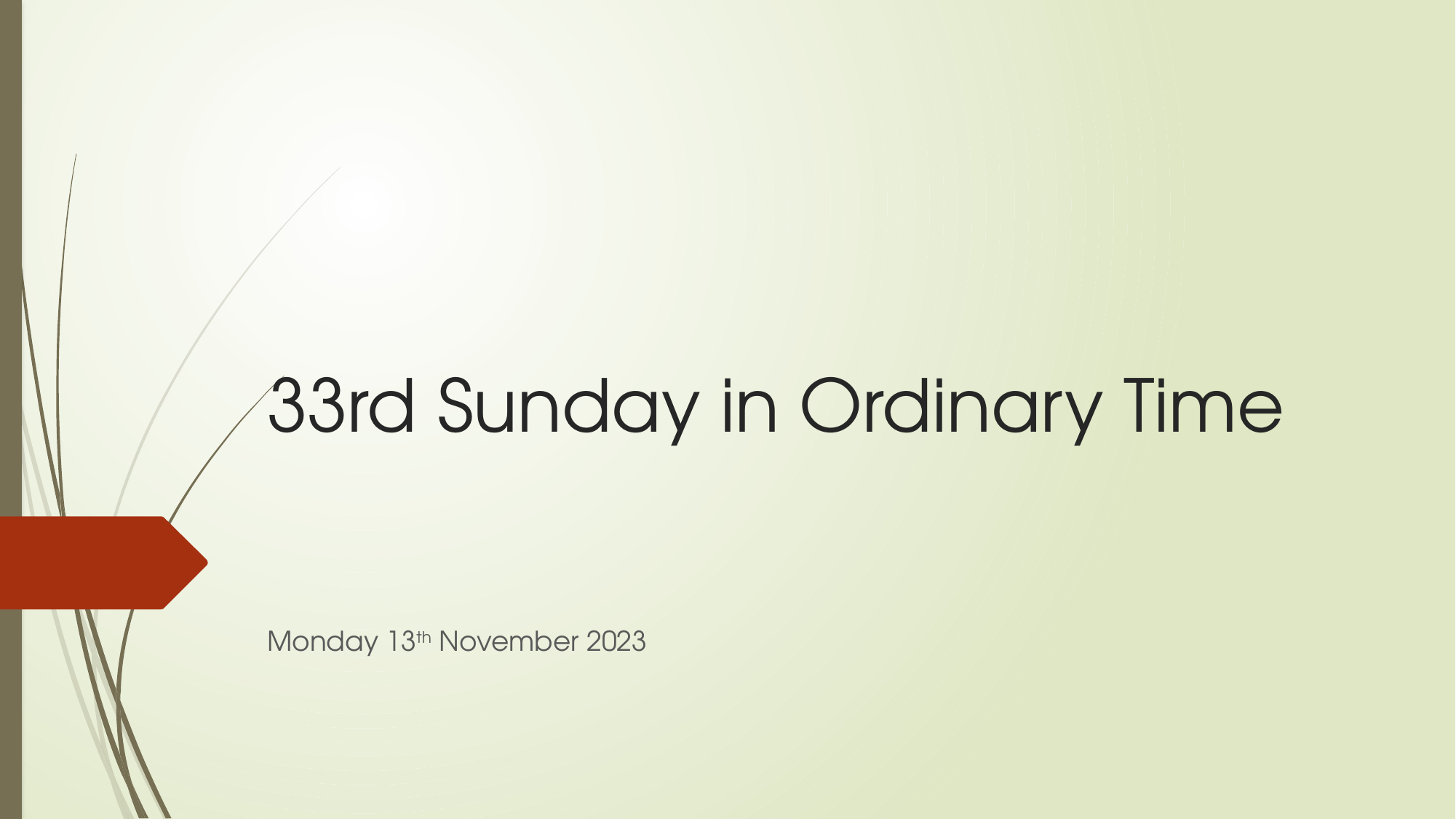

# 33rd Sunday in Ordinary Time

Monday 13th November 2023